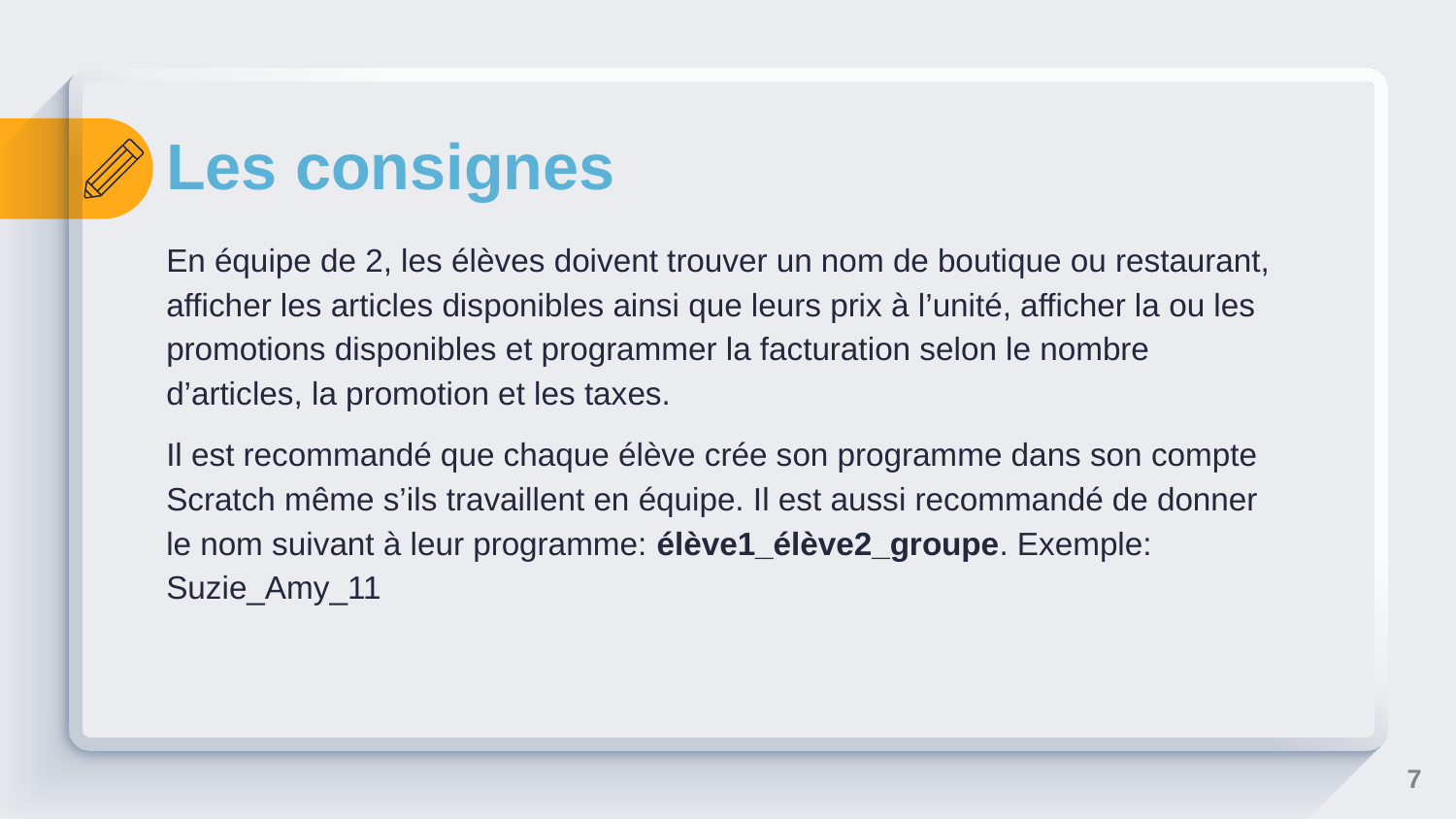

# Les consignes

En équipe de 2, les élèves doivent trouver un nom de boutique ou restaurant, afficher les articles disponibles ainsi que leurs prix à l’unité, afficher la ou les promotions disponibles et programmer la facturation selon le nombre d’articles, la promotion et les taxes.
Il est recommandé que chaque élève crée son programme dans son compte Scratch même s’ils travaillent en équipe. Il est aussi recommandé de donner le nom suivant à leur programme: élève1_élève2_groupe. Exemple: Suzie_Amy_11

7